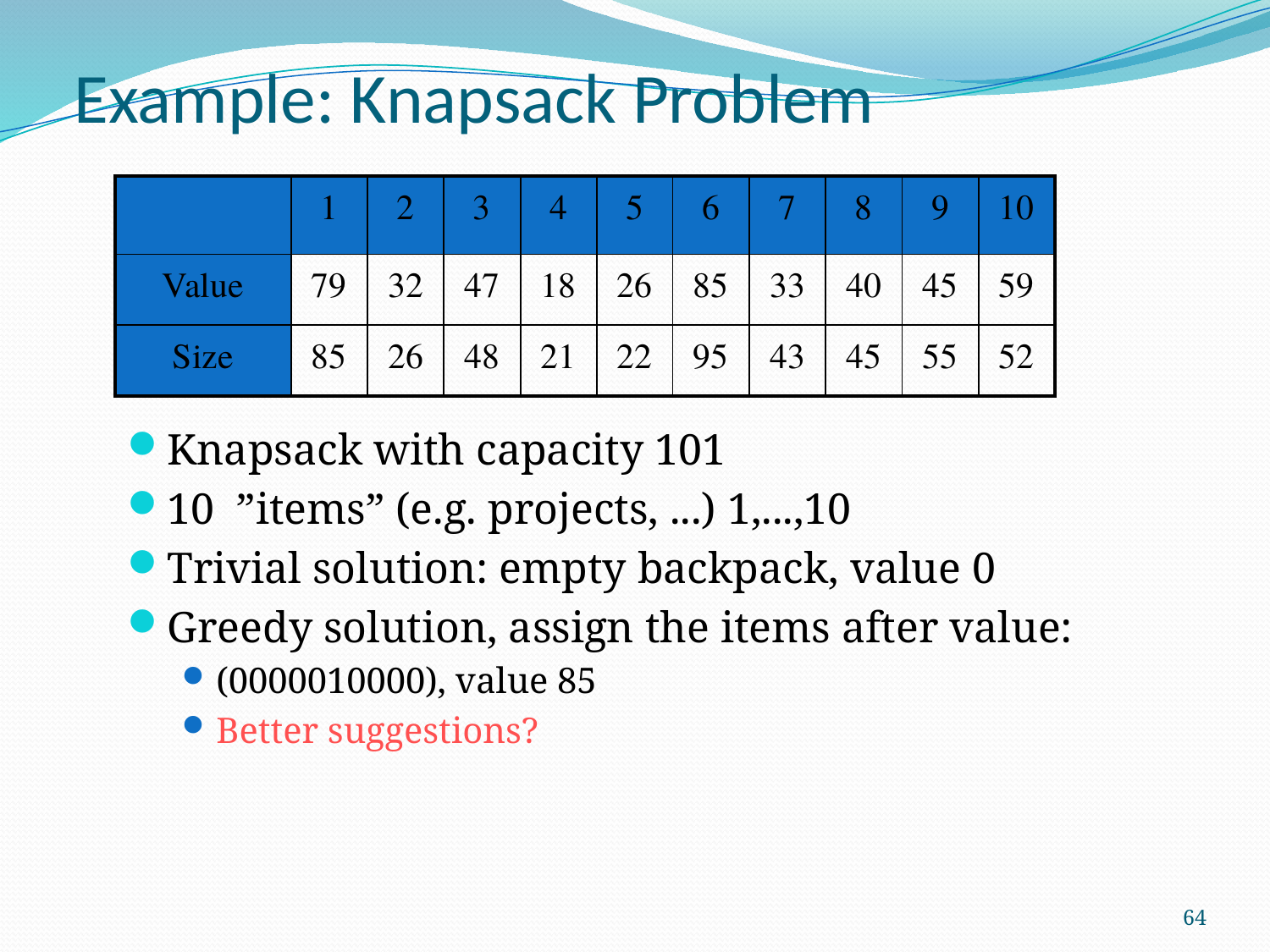

# Example: Knapsack Problem
|  | 1 | 2 | 3 | 4 | 5 | 6 | 7 | 8 | 9 | 10 |
| --- | --- | --- | --- | --- | --- | --- | --- | --- | --- | --- |
| Value | 79 | 32 | 47 | 18 | 26 | 85 | 33 | 40 | 45 | 59 |
| Size | 85 | 26 | 48 | 21 | 22 | 95 | 43 | 45 | 55 | 52 |
Knapsack with capacity 101
10  ”items” (e.g. projects, ...) 1,...,10
Trivial solution: empty backpack, value 0
Greedy solution, assign the items after value:
(0000010000), value 85
Better suggestions?

64